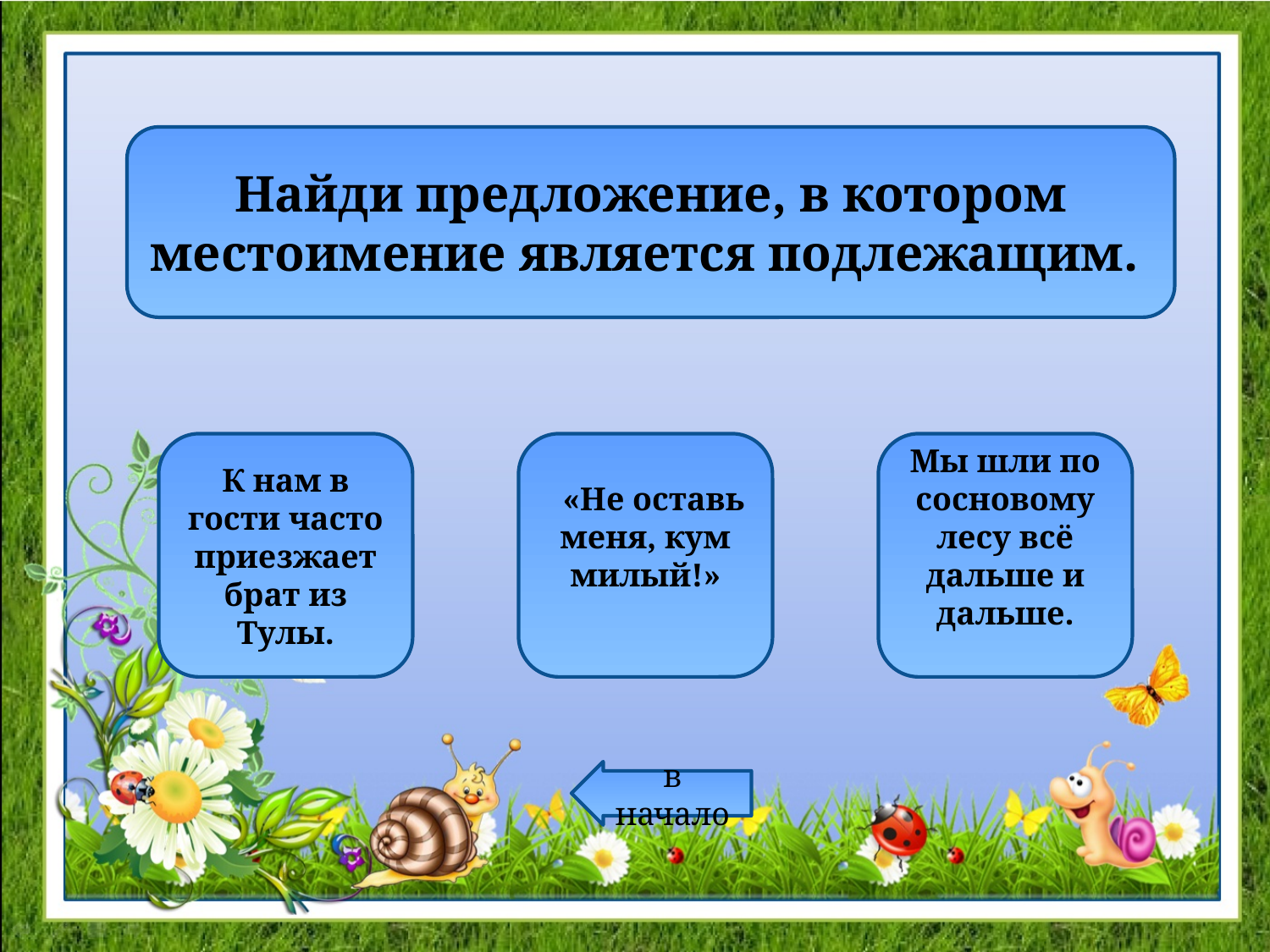

Найди предложение, в котором местоимение является подлежащим.
К нам в гости часто приезжает брат из Тулы.
  «Не оставь меня, кум милый!»

Мы шли по сосновому лесу всё дальше и дальше.

в начало